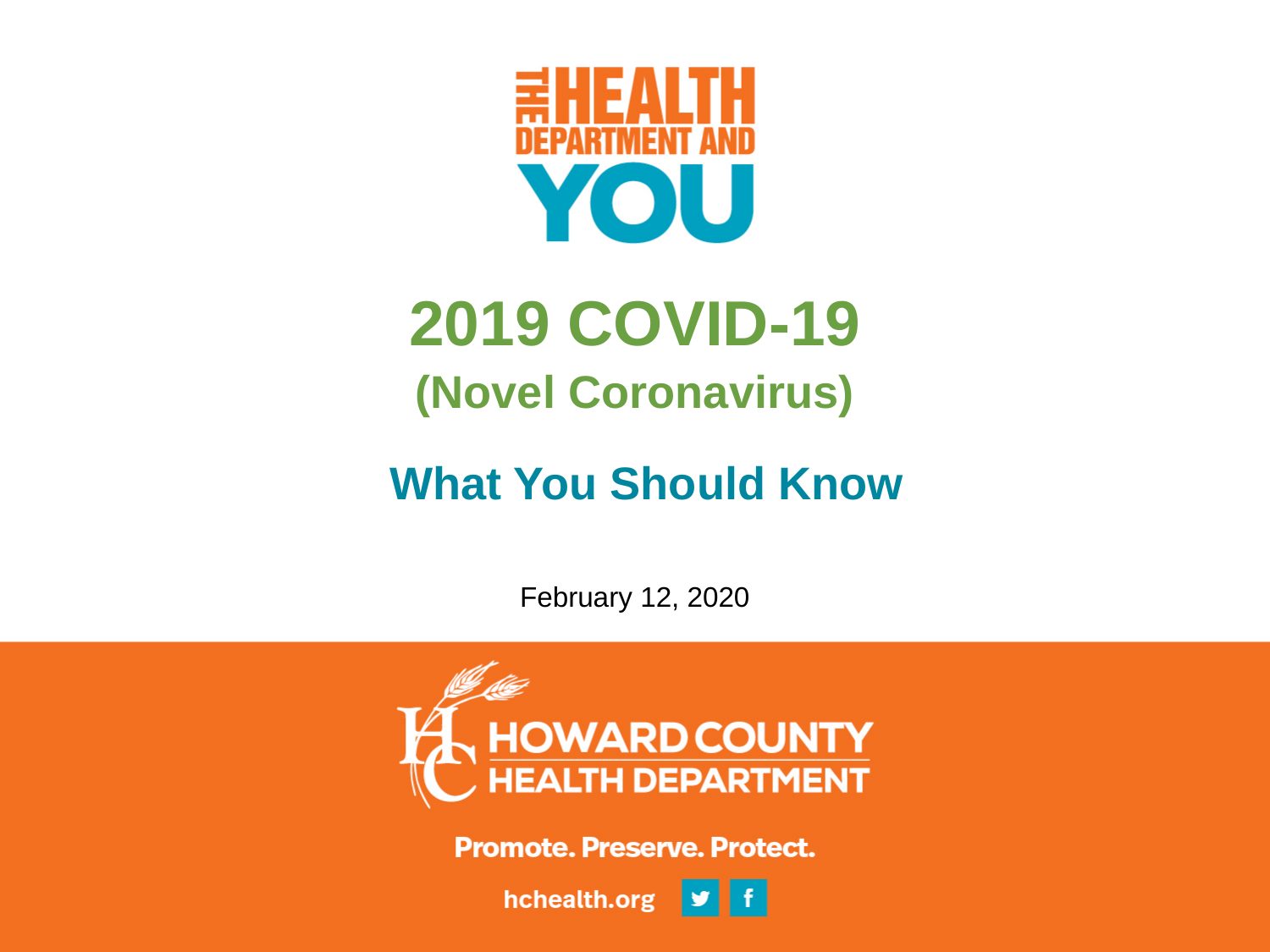

# 2019 COVID-19
(Novel Coronavirus)
A Long Subtitle Goes Here
What You Should Know
February 12, 2020